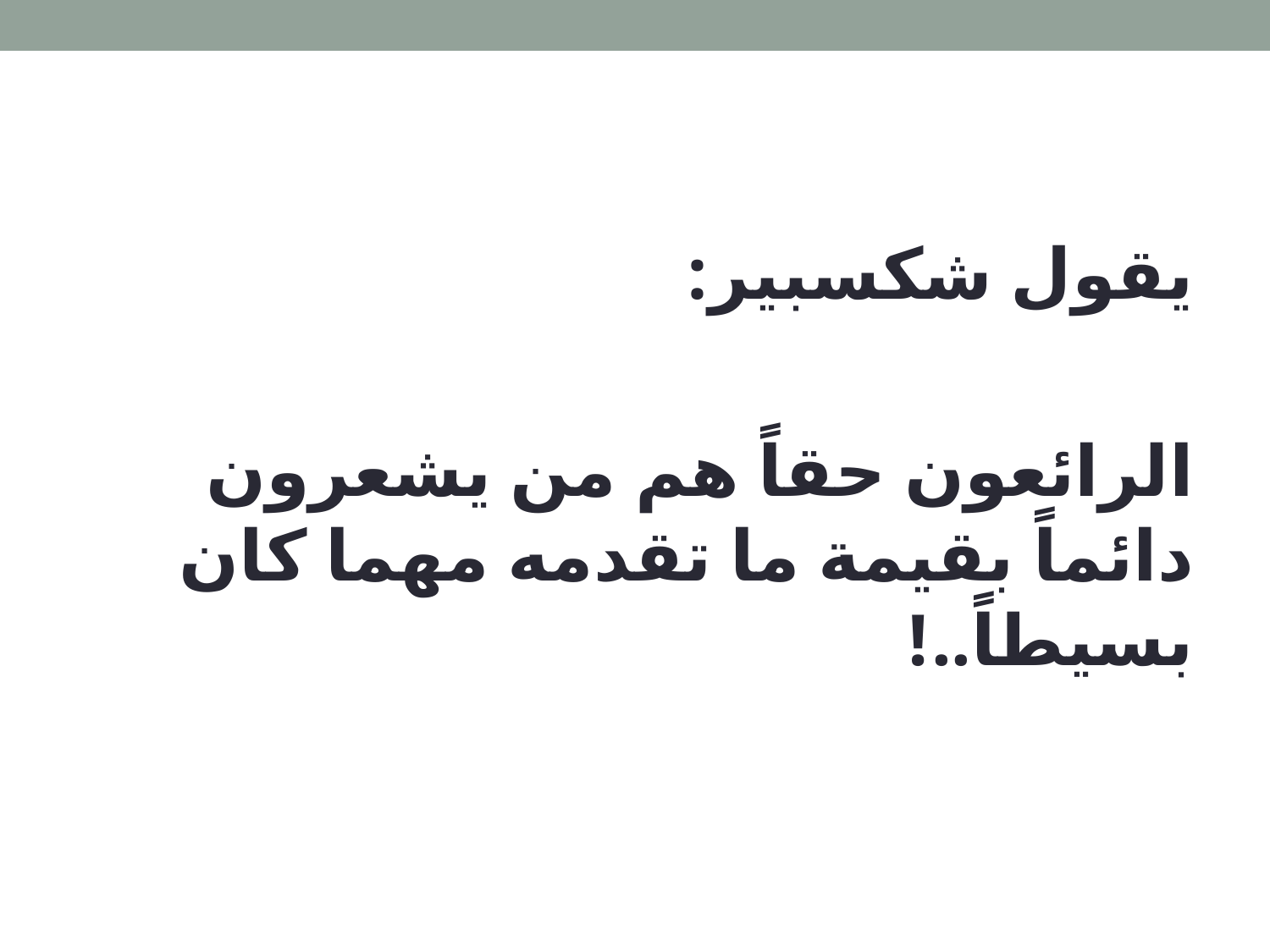

#
يقول شكسبير:

الرائعون حقاً هم من يشعرون دائماً بقيمة ما تقدمه مهما كان بسيطاً..!